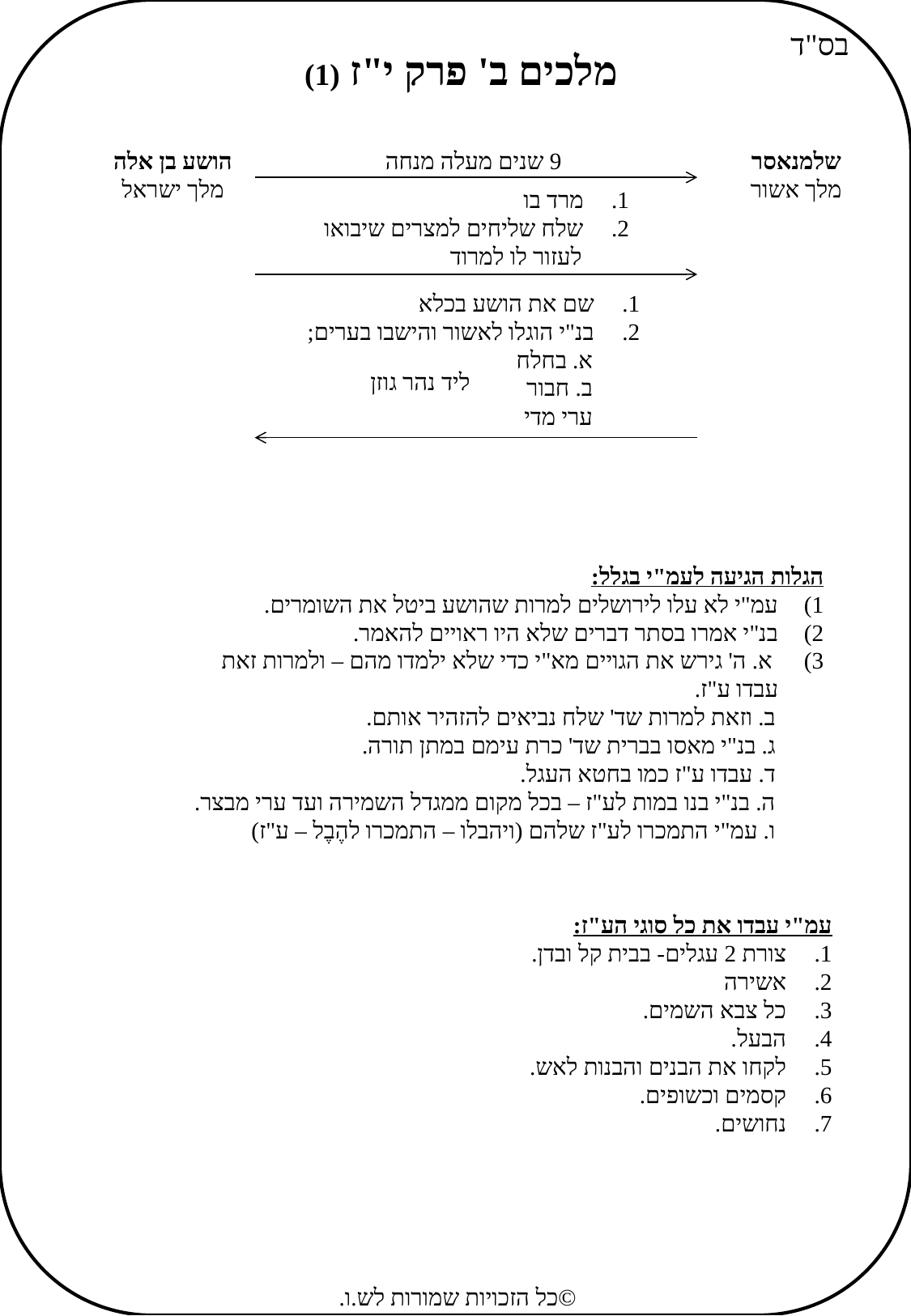

בס"ד
מלכים ב' פרק י"ז (1)
הושע בן אלה
מלך ישראל
שלמנאסר
מלך אשור
9 שנים מעלה מנחה
מרד בו
שלח שליחים למצרים שיבואו
לעזור לו למרוד
שם את הושע בכלא
בנ"י הוגלו לאשור והישבו בערים;
א. בחלח
ב. חבור
ערי מדי
ליד נהר גוזן
הגלות הגיעה לעמ"י בגלל:
עמ"י לא עלו לירושלים למרות שהושע ביטל את השומרים.
בנ"י אמרו בסתר דברים שלא היו ראויים להאמר.
 א. ה' גירש את הגויים מא"י כדי שלא ילמדו מהם – ולמרות זאת עבדו ע"ז.
ב. וזאת למרות שד' שלח נביאים להזהיר אותם.
ג. בנ"י מאסו בברית שד' כרת עימם במתן תורה.
ד. עבדו ע"ז כמו בחטא העגל.
ה. בנ"י בנו במות לע"ז – בכל מקום ממגדל השמירה ועד ערי מבצר.
ו. עמ"י התמכרו לע"ז שלהם (ויהבלו – התמכרו להֶבֶל – ע"ז)
עמ"י עבדו את כל סוגי הע"ז:
צורת 2 עגלים- בבית קל ובדן.
אשירה
כל צבא השמים.
הבעל.
לקחו את הבנים והבנות לאש.
קסמים וכשופים.
נחושים.
©כל הזכויות שמורות לש.ו.